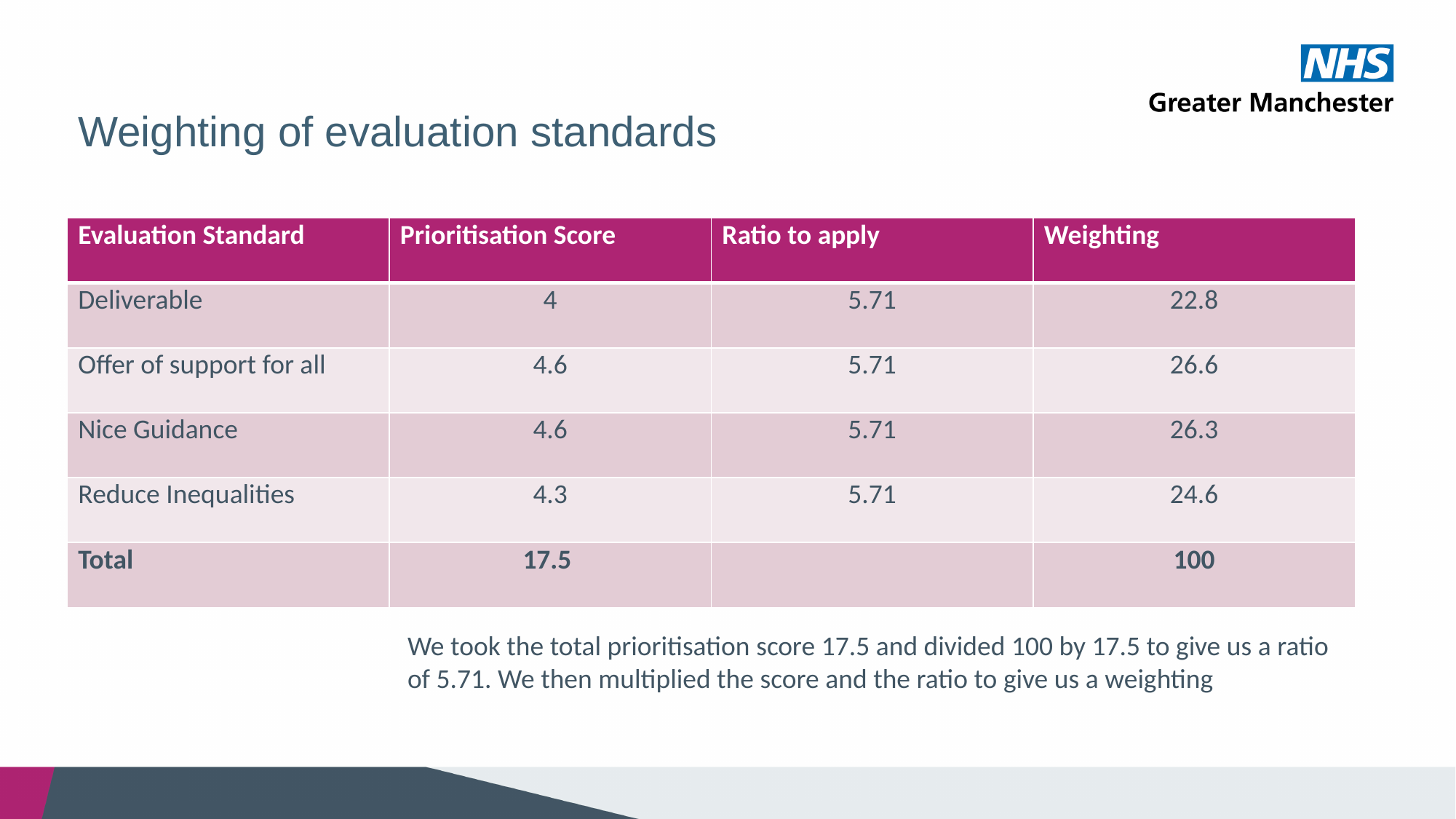

# Weighting of evaluation standards
| Evaluation Standard | Prioritisation Score | Ratio to apply | Weighting |
| --- | --- | --- | --- |
| Deliverable | 4 | 5.71 | 22.8 |
| Offer of support for all | 4.6 | 5.71 | 26.6 |
| Nice Guidance | 4.6 | 5.71 | 26.3 |
| Reduce Inequalities | 4.3 | 5.71 | 24.6 |
| Total | 17.5 |  | 100 |
We took the total prioritisation score 17.5 and divided 100 by 17.5 to give us a ratio of 5.71. We then multiplied the score and the ratio to give us a weighting